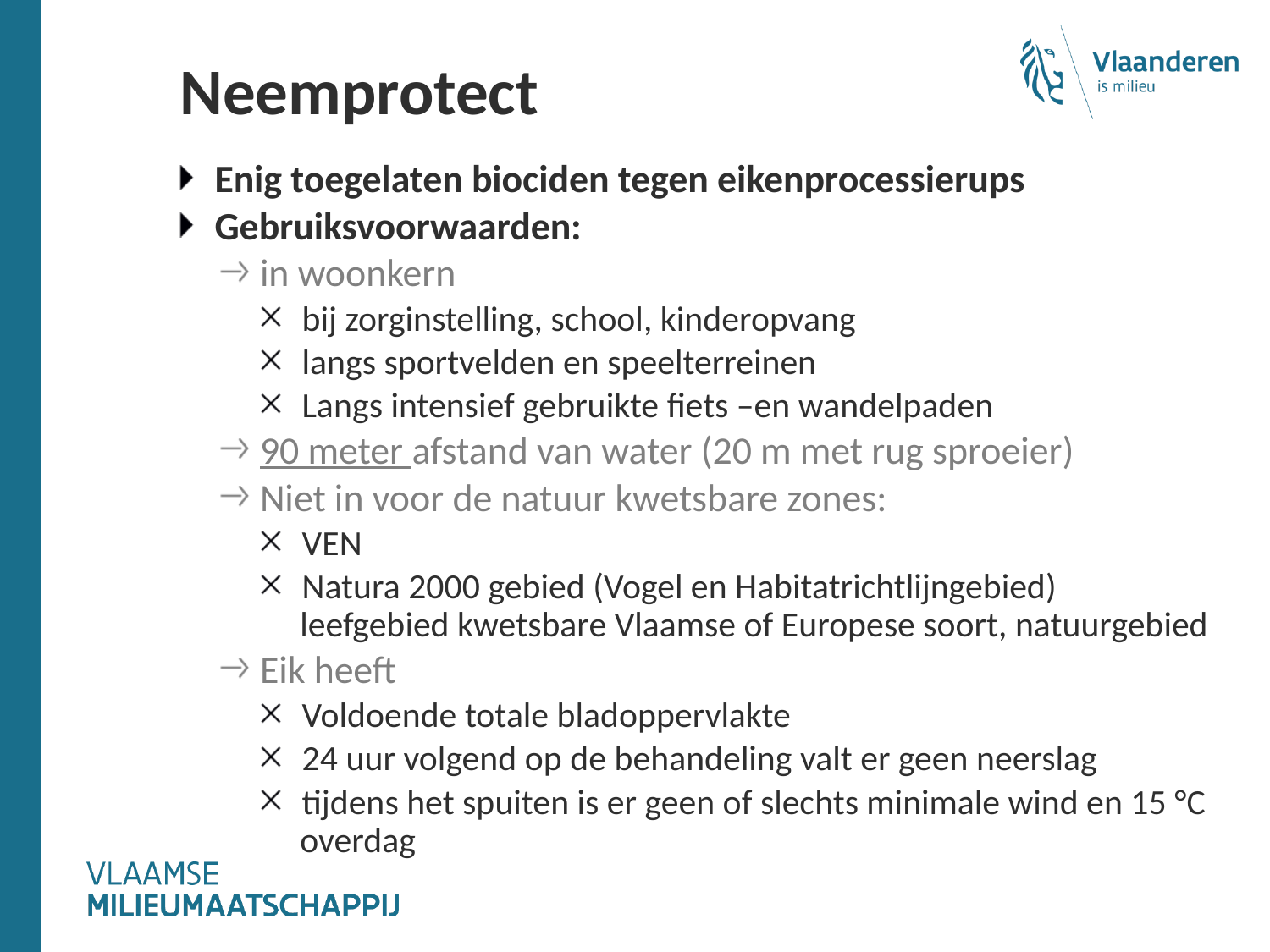

# Neemprotect
Enig toegelaten biociden tegen eikenprocessierups
Gebruiksvoorwaarden:
in woonkern
bij zorginstelling, school, kinderopvang
langs sportvelden en speelterreinen
Langs intensief gebruikte fiets –en wandelpaden
90 meter afstand van water (20 m met rug sproeier)
Niet in voor de natuur kwetsbare zones:
VEN
Natura 2000 gebied (Vogel en Habitatrichtlijngebied) leefgebied kwetsbare Vlaamse of Europese soort, natuurgebied
Eik heeft
Voldoende totale bladoppervlakte
24 uur volgend op de behandeling valt er geen neerslag
tijdens het spuiten is er geen of slechts minimale wind en 15 °C overdag